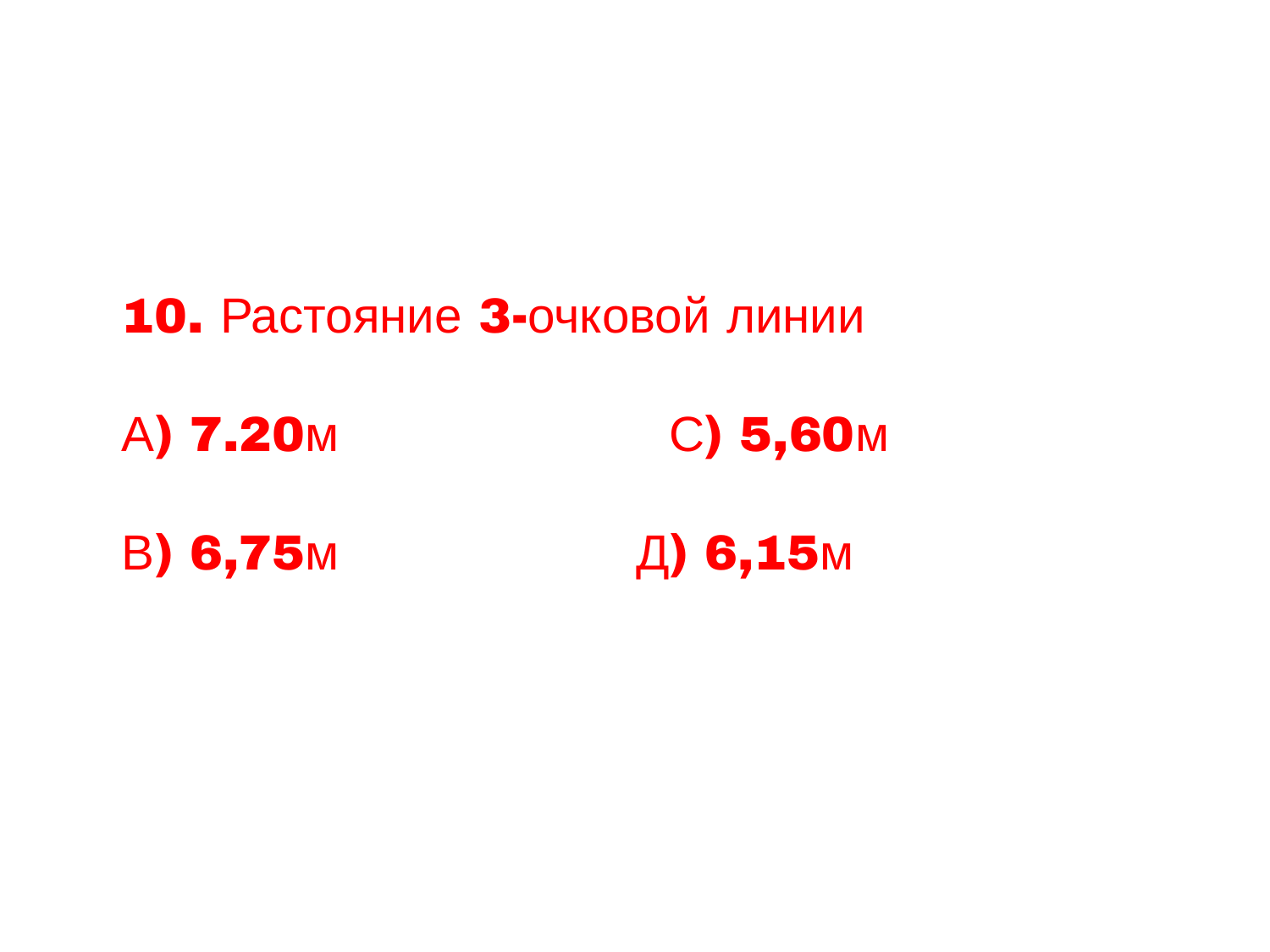

10. Растояние 3-очковой линии

А) 7.20м                    С) 5,60м

В) 6,75м                  Д) 6,15м